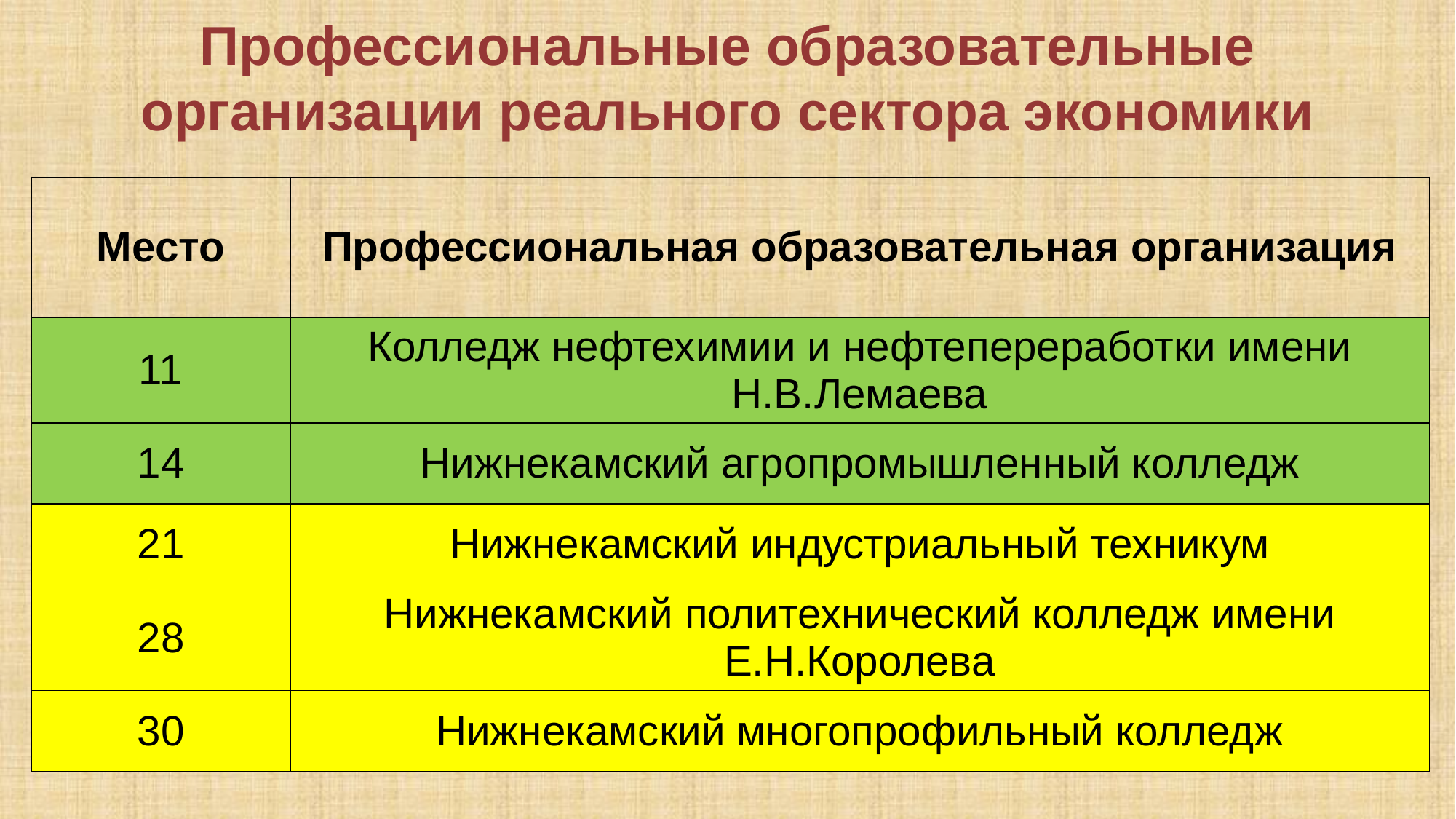

# Профессиональные образовательные организации реального сектора экономики
| Место | Профессиональная образовательная организация |
| --- | --- |
| 11 | Колледж нефтехимии и нефтепереработки имени Н.В.Лемаева |
| 14 | Нижнекамский агропромышленный колледж |
| 21 | Нижнекамский индустриальный техникум |
| 28 | Нижнекамский политехнический колледж имени Е.Н.Королева |
| 30 | Нижнекамский многопрофильный колледж |